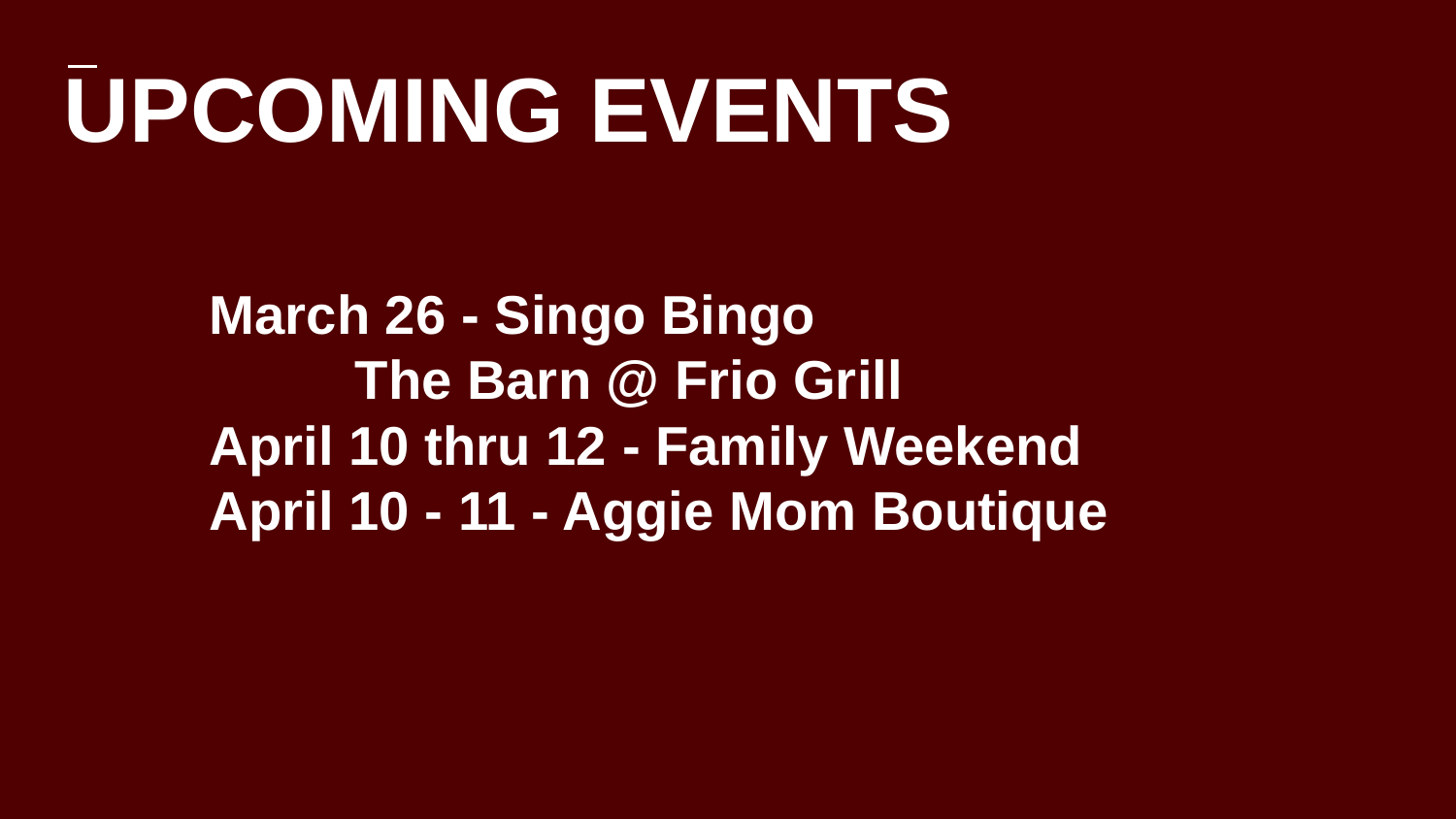

# UPCOMING EVENTS

March 26 - Singo Bingo
	The Barn @ Frio Grill
April 10 thru 12 - Family Weekend
April 10 - 11 - Aggie Mom Boutique